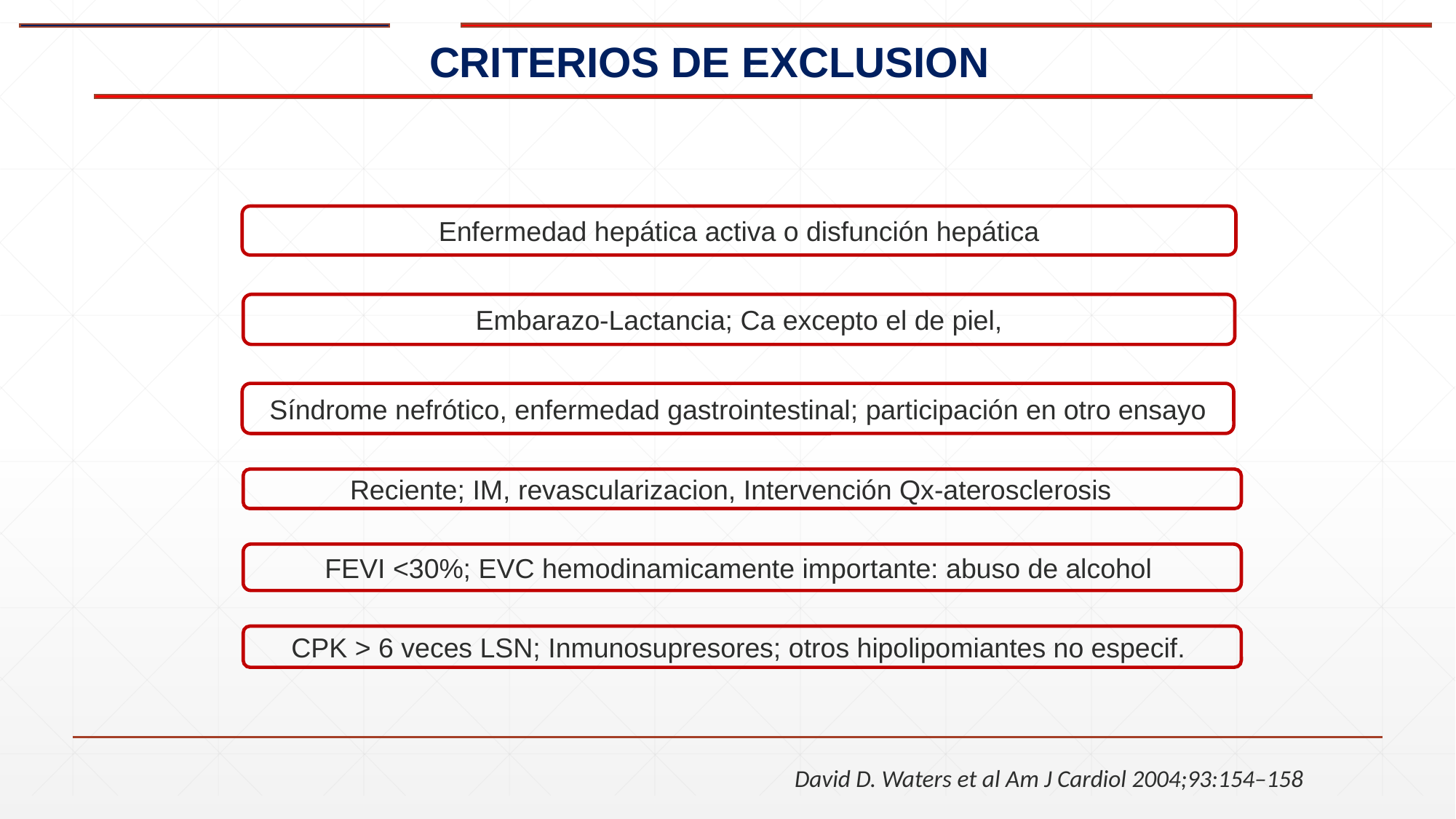

CRITERIOS DE EXCLUSION

Enfermedad hepática activa o disfunción hepática
 Embarazo-Lactancia; Ca excepto el de piel,
 Síndrome nefrótico, enfermedad gastrointestinal; participación en otro ensayo
Reciente; IM, revascularizacion, Intervención Qx-aterosclerosis
FEVI <30%; EVC hemodinamicamente importante: abuso de alcohol
CPK > 6 veces LSN; Inmunosupresores; otros hipolipomiantes no especif.
David D. Waters et al Am J Cardiol 2004;93:154–158